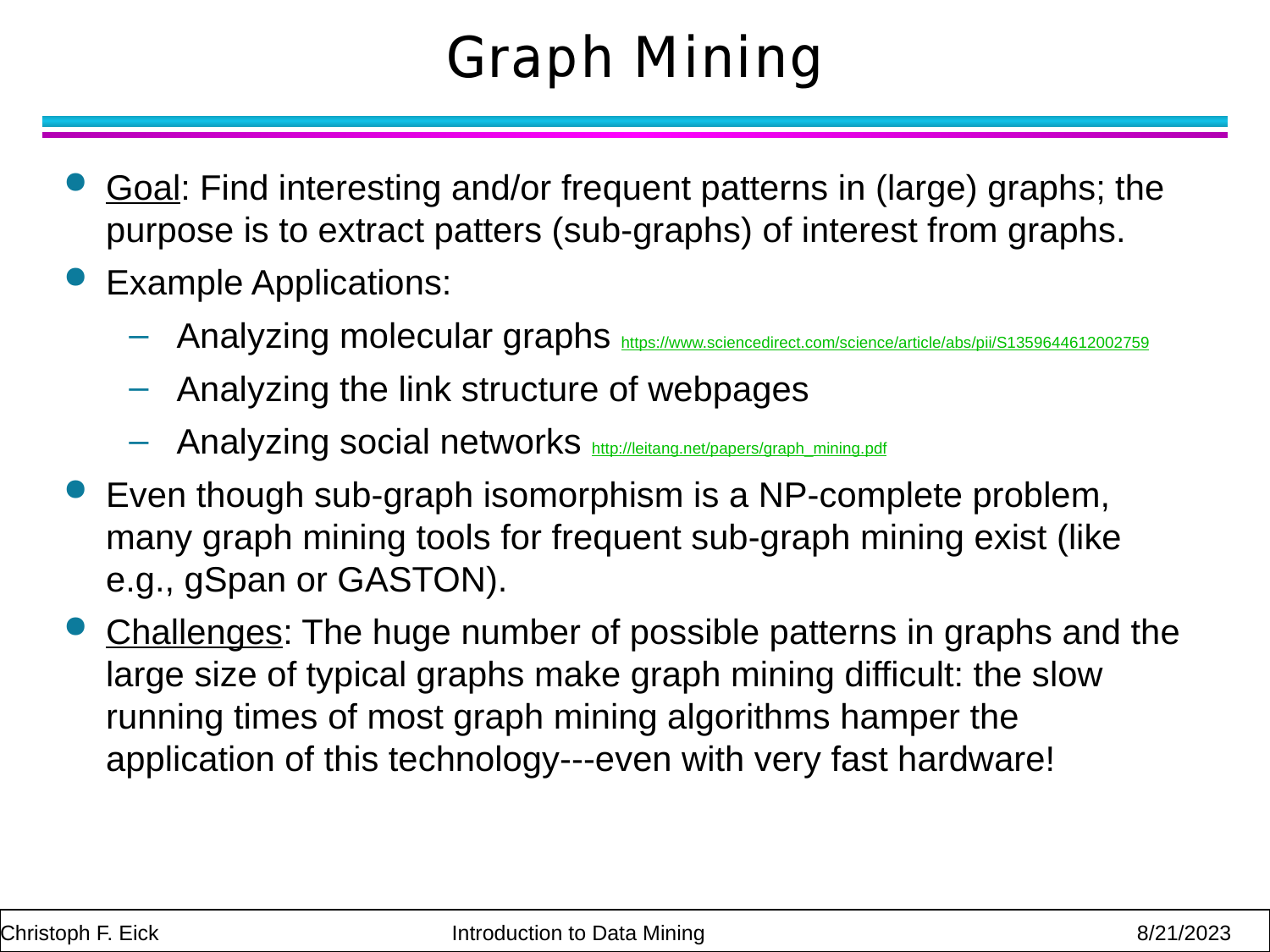

# Graph Mining
Goal: Find interesting and/or frequent patterns in (large) graphs; the purpose is to extract patters (sub-graphs) of interest from graphs.
Example Applications:
Analyzing molecular graphs https://www.sciencedirect.com/science/article/abs/pii/S1359644612002759
Analyzing the link structure of webpages
Analyzing social networks http://leitang.net/papers/graph_mining.pdf
Even though sub-graph isomorphism is a NP-complete problem, many graph mining tools for frequent sub-graph mining exist (like e.g., gSpan or GASTON).
Challenges: The huge number of possible patterns in graphs and the large size of typical graphs make graph mining difficult: the slow running times of most graph mining algorithms hamper the application of this technology---even with very fast hardware!